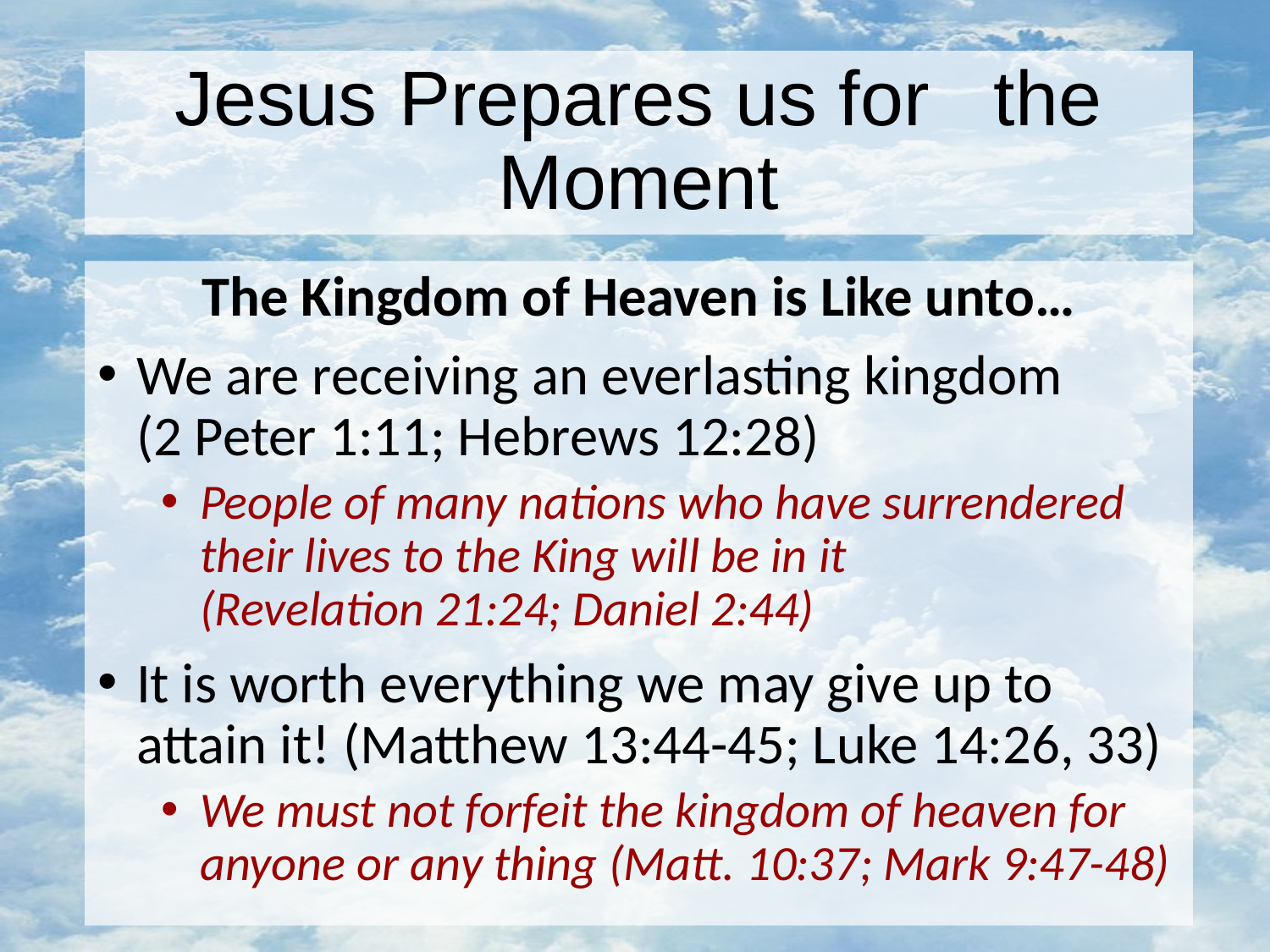

# Jesus Prepares us for   the Moment
The Kingdom of Heaven is Like unto…
We are receiving an everlasting kingdom          (2 Peter 1:11; Hebrews 12:28)
People of many nations who have surrendered their lives to the King will be in it             (Revelation 21:24; Daniel 2:44)
It is worth everything we may give up to attain it! (Matthew 13:44-45; Luke 14:26, 33)
We must not forfeit the kingdom of heaven for anyone or any thing (Matt. 10:37; Mark 9:47-48)